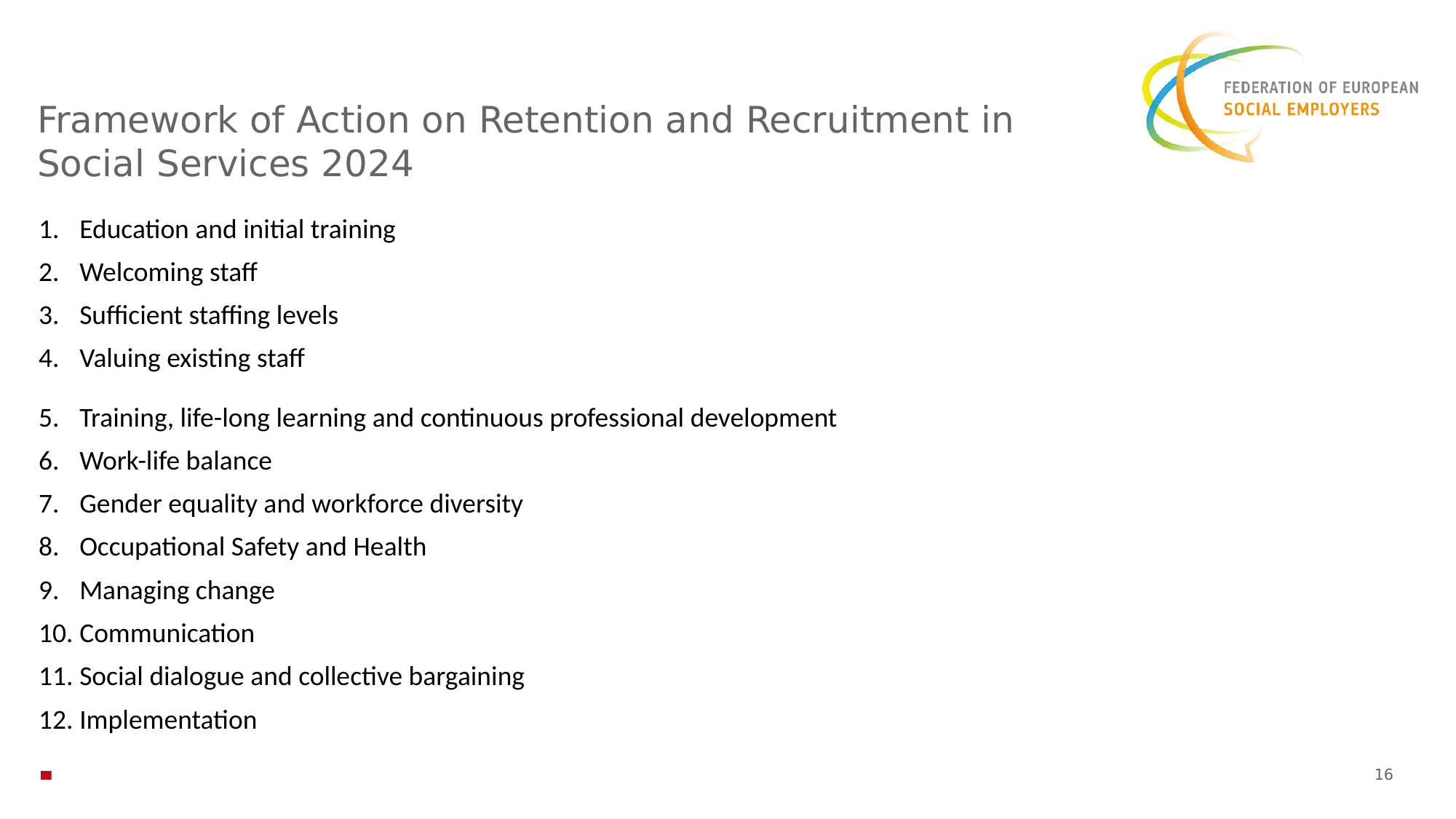

Framework of Action on Retention and Recruitment in Social Services 2024
Education and initial training
Welcoming staff
Sufficient staffing levels
Valuing existing staff
Training, life-long learning and continuous professional development
Work-life balance
Gender equality and workforce diversity
Occupational Safety and Health
Managing change
Communication
Social dialogue and collective bargaining
Implementation